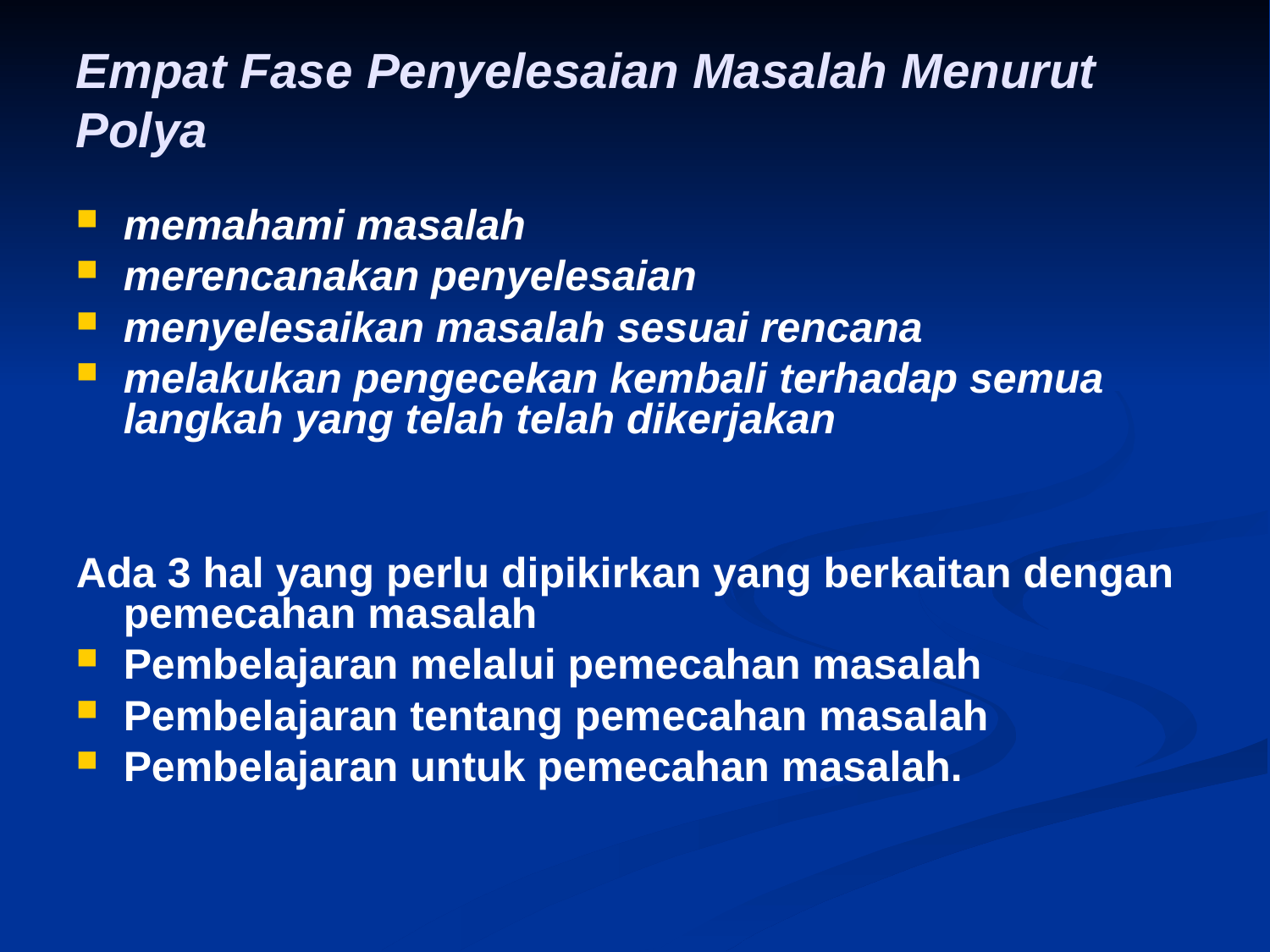

Empat Fase Penyelesaian Masalah Menurut Polya
memahami masalah
merencanakan penyelesaian
menyelesaikan masalah sesuai rencana
melakukan pengecekan kembali terhadap semua langkah yang telah telah dikerjakan

Ada 3 hal yang perlu dipikirkan yang berkaitan dengan pemecahan masalah
Pembelajaran melalui pemecahan masalah
Pembelajaran tentang pemecahan masalah
Pembelajaran untuk pemecahan masalah.